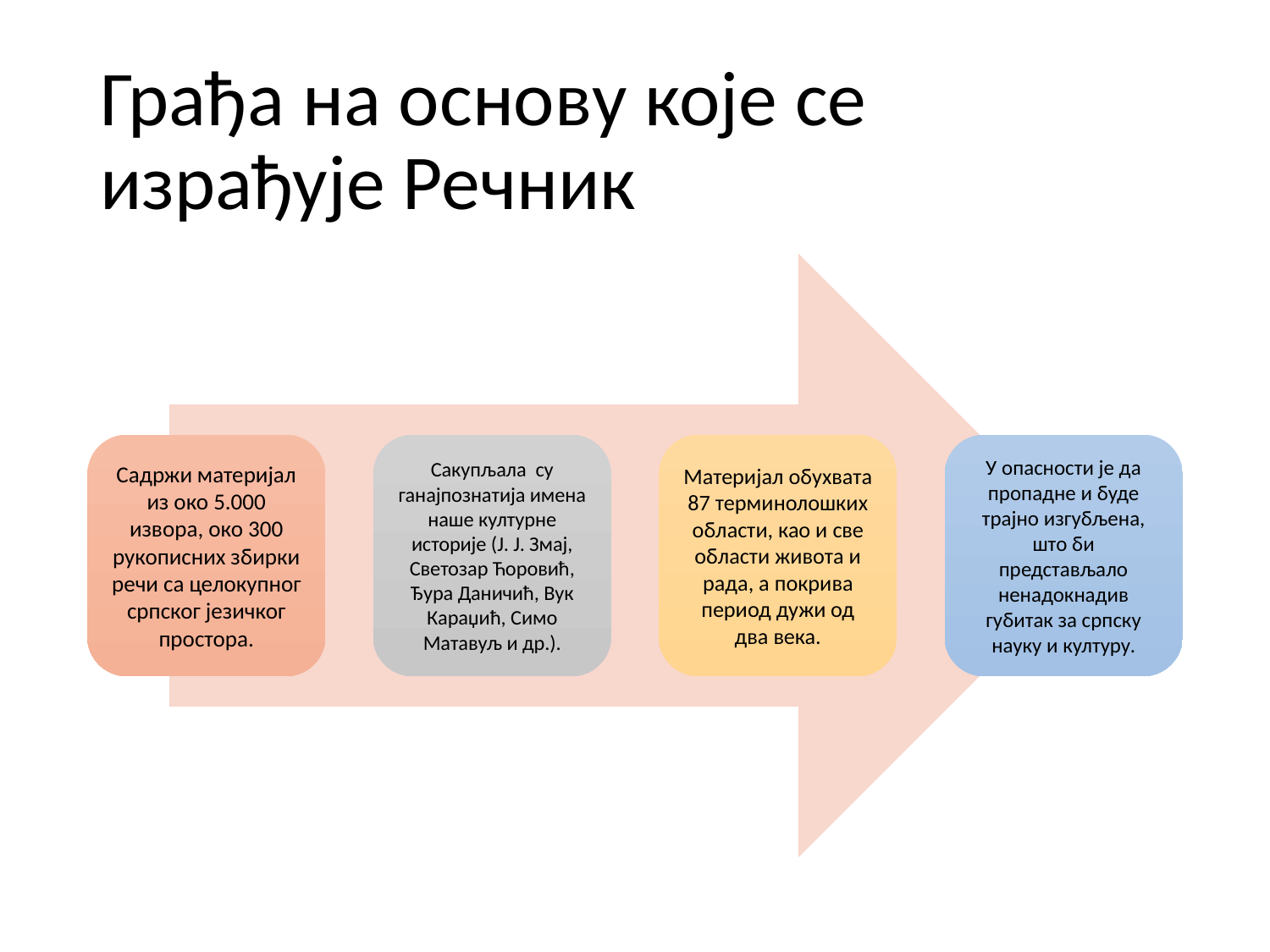

# Грађа на основу које се израђује Речник
Садржи материјал из око 5.000 извора, око 300 рукописних збирки речи са целокупног српског језичког простора.
Сакупљала  су ганајпознатија имена наше културне историје (Ј. Ј. Змај, Светозар Ћоровић, Ђура Даничић, Вук Караџић, Симо Матавуљ и др.).
Материјал обухвата 87 терминолошких области, као и све области живота и рада, а покрива период дужи од два века.
У опасности је да пропадне и буде трајно изгубљена, што би представљало ненадокнадив губитак за српску науку и културу.